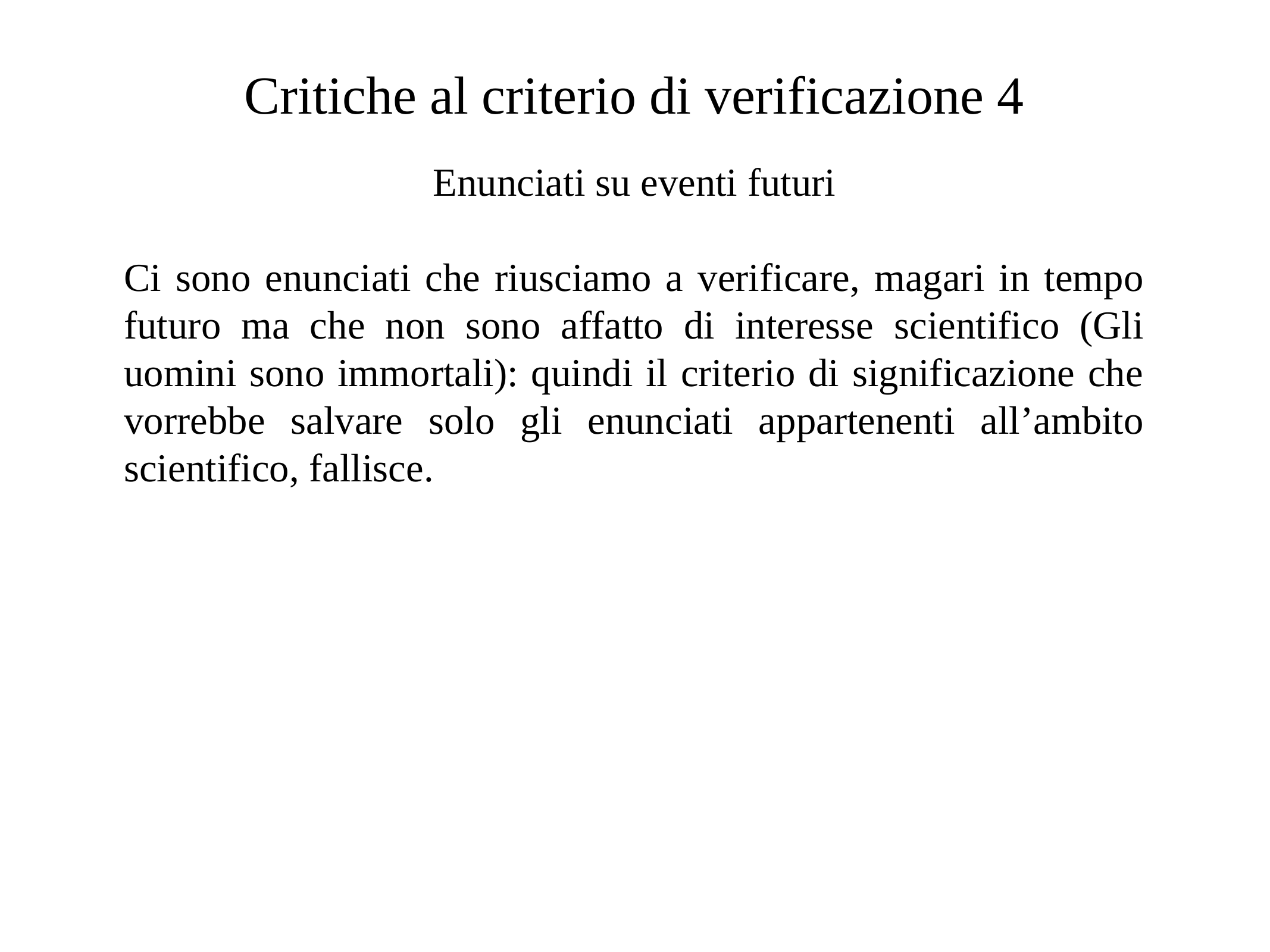

# Critiche al criterio di verificazione 4
Enunciati su eventi futuri

Ci sono enunciati che riusciamo a verificare, magari in tempo futuro ma che non sono affatto di interesse scientifico (Gli uomini sono immortali): quindi il criterio di significazione che vorrebbe salvare solo gli enunciati appartenenti all’ambito scientifico, fallisce.